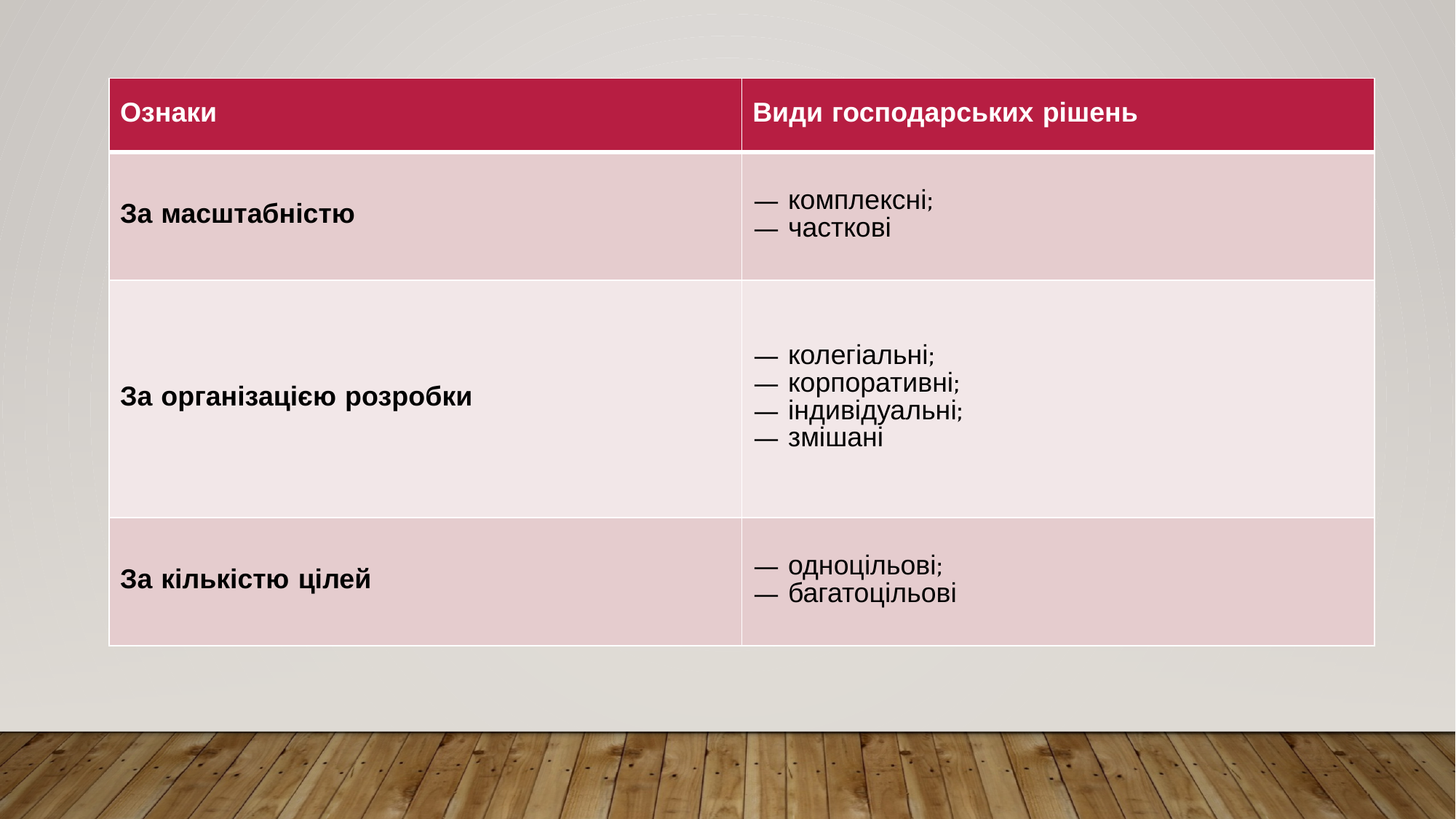

| Ознаки | Види господарських рішень |
| --- | --- |
| За масштабністю | — комплексні; — часткові |
| За організацією розробки | — колегіальні; — корпоративні; — індивідуальні; — змішані |
| За кількістю цілей | — одноцільові; — багатоцільові |